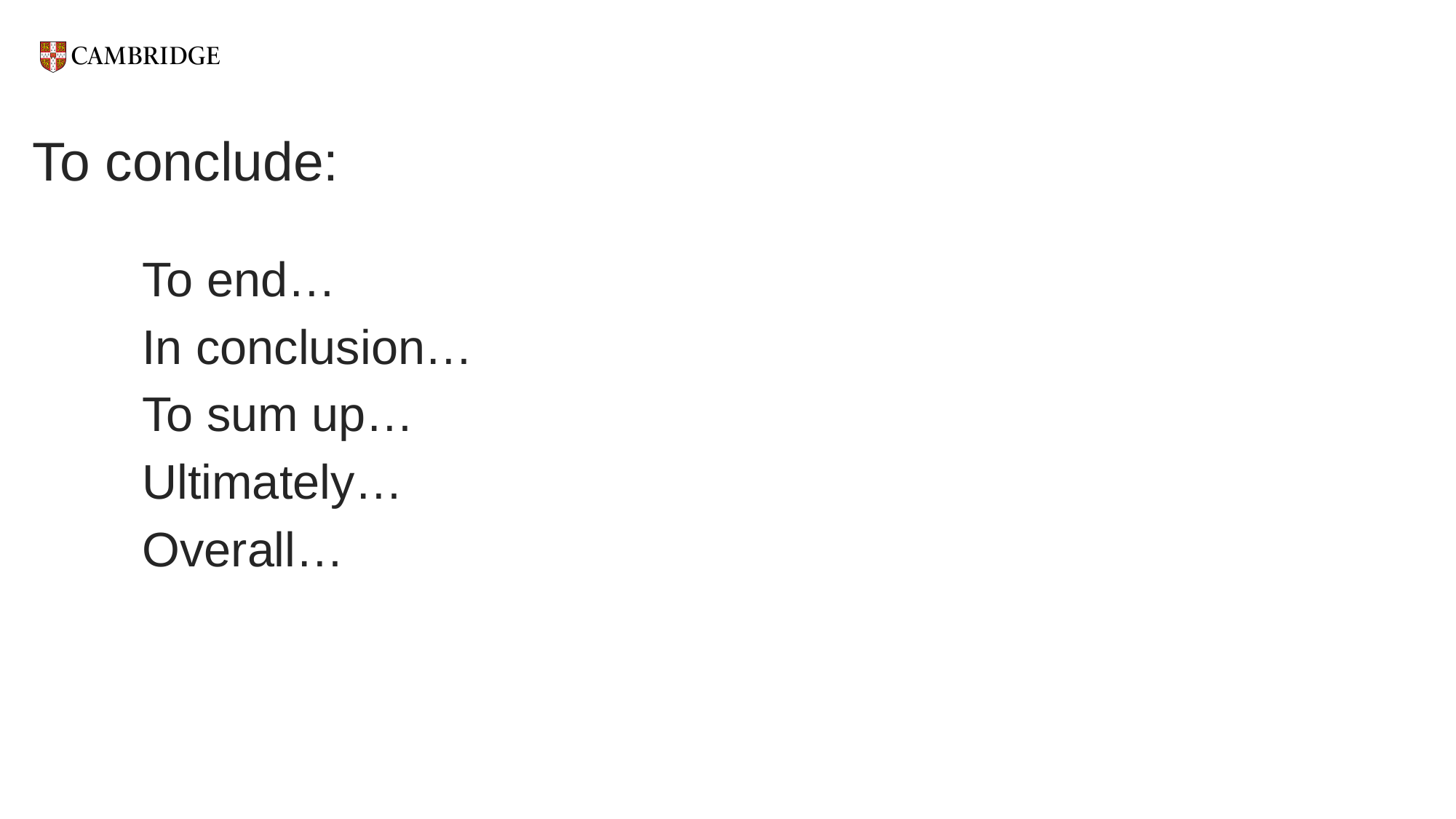

# To conclude:
To end…
In conclusion…
To sum up…
Ultimately…
Overall…